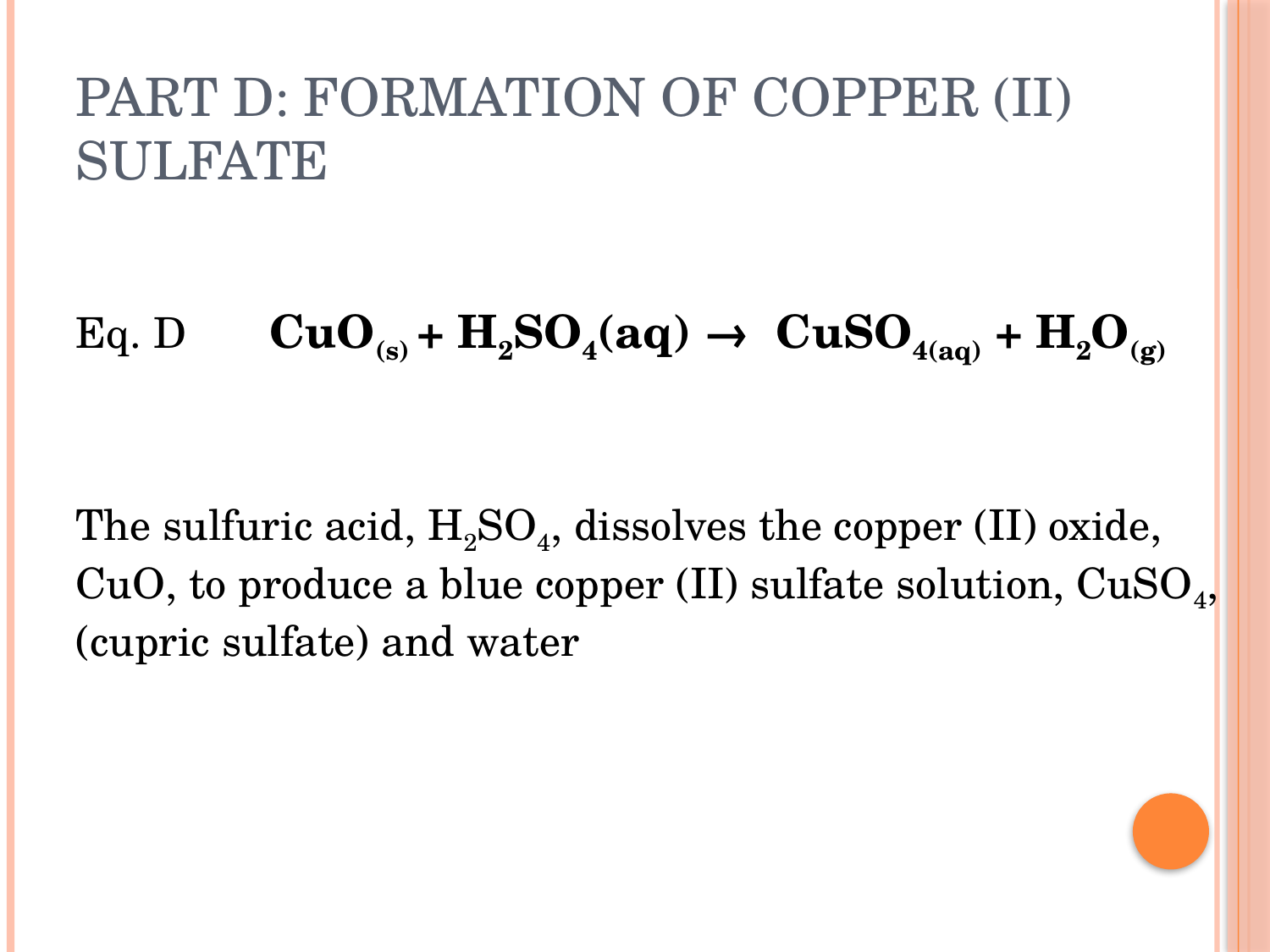

# Part D: Formation of Copper (II) Sulfate
Eq. D       CuO(s) + H2SO4(aq) →  CuSO4(aq) + H2O(g)

The sulfuric acid, H2SO4, dissolves the copper (II) oxide, CuO, to produce a blue copper (II) sulfate solution, CuSO4, (cupric sulfate) and water